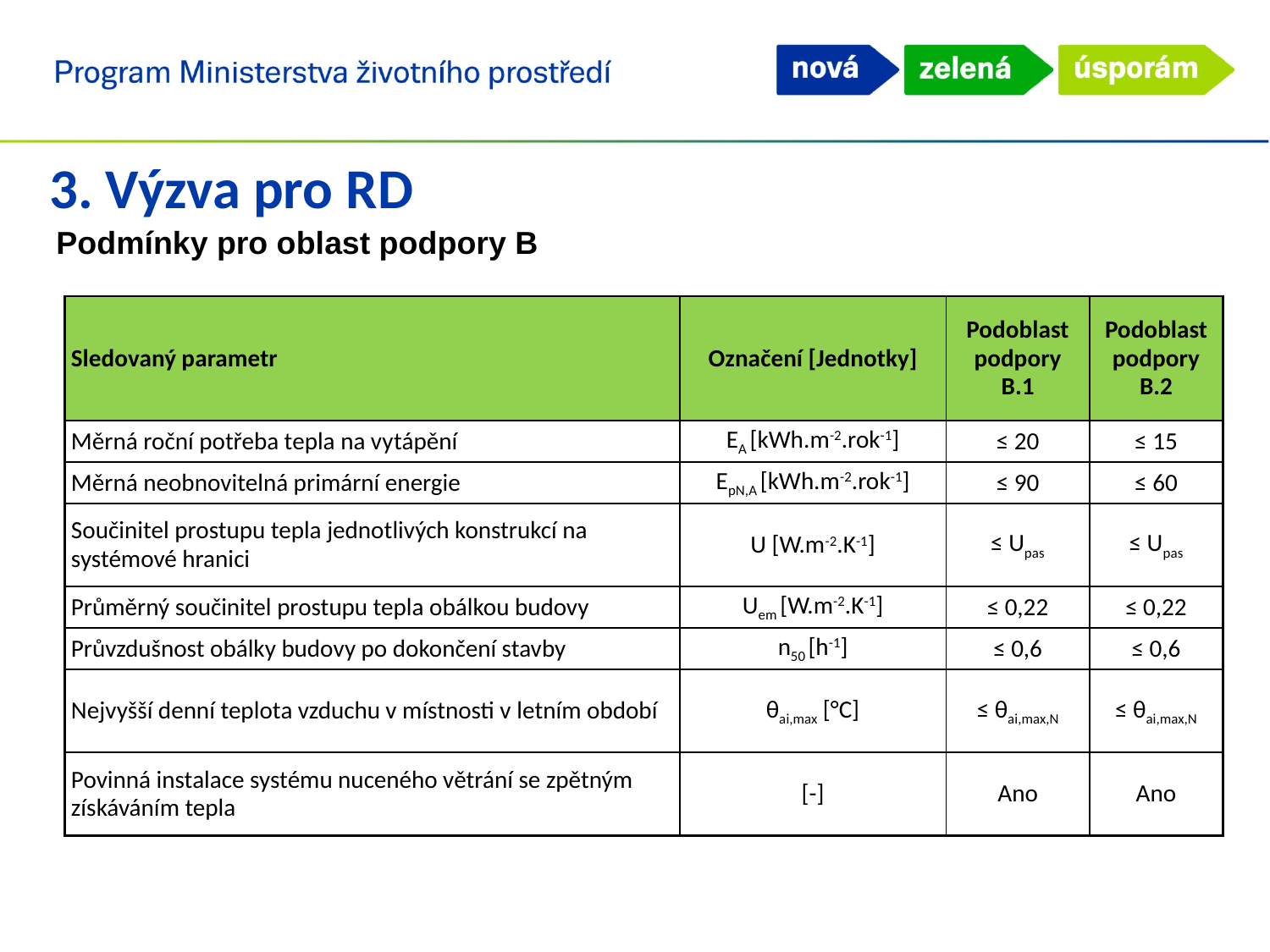

3. Výzva pro RD
Podmínky pro oblast podpory B
| Sledovaný parametr | Označení [Jednotky] | Podoblast podpory B.1 | Podoblast podpory B.2 |
| --- | --- | --- | --- |
| Měrná roční potřeba tepla na vytápění | EA [kWh.m-2.rok-1] | ≤ 20 | ≤ 15 |
| Měrná neobnovitelná primární energie | EpN,A [kWh.m-2.rok-1] | ≤ 90 | ≤ 60 |
| Součinitel prostupu tepla jednotlivých konstrukcí na systémové hranici | U [W.m-2.K-1] | ≤ Upas | ≤ Upas |
| Průměrný součinitel prostupu tepla obálkou budovy | Uem [W.m-2.K-1] | ≤ 0,22 | ≤ 0,22 |
| Průvzdušnost obálky budovy po dokončení stavby | n50 [h-1] | ≤ 0,6 | ≤ 0,6 |
| Nejvyšší denní teplota vzduchu v místnosti v letním období | θai,max [°C] | ≤ θai,max,N | ≤ θai,max,N |
| Povinná instalace systému nuceného větrání se zpětným získáváním tepla | [-] | Ano | Ano |